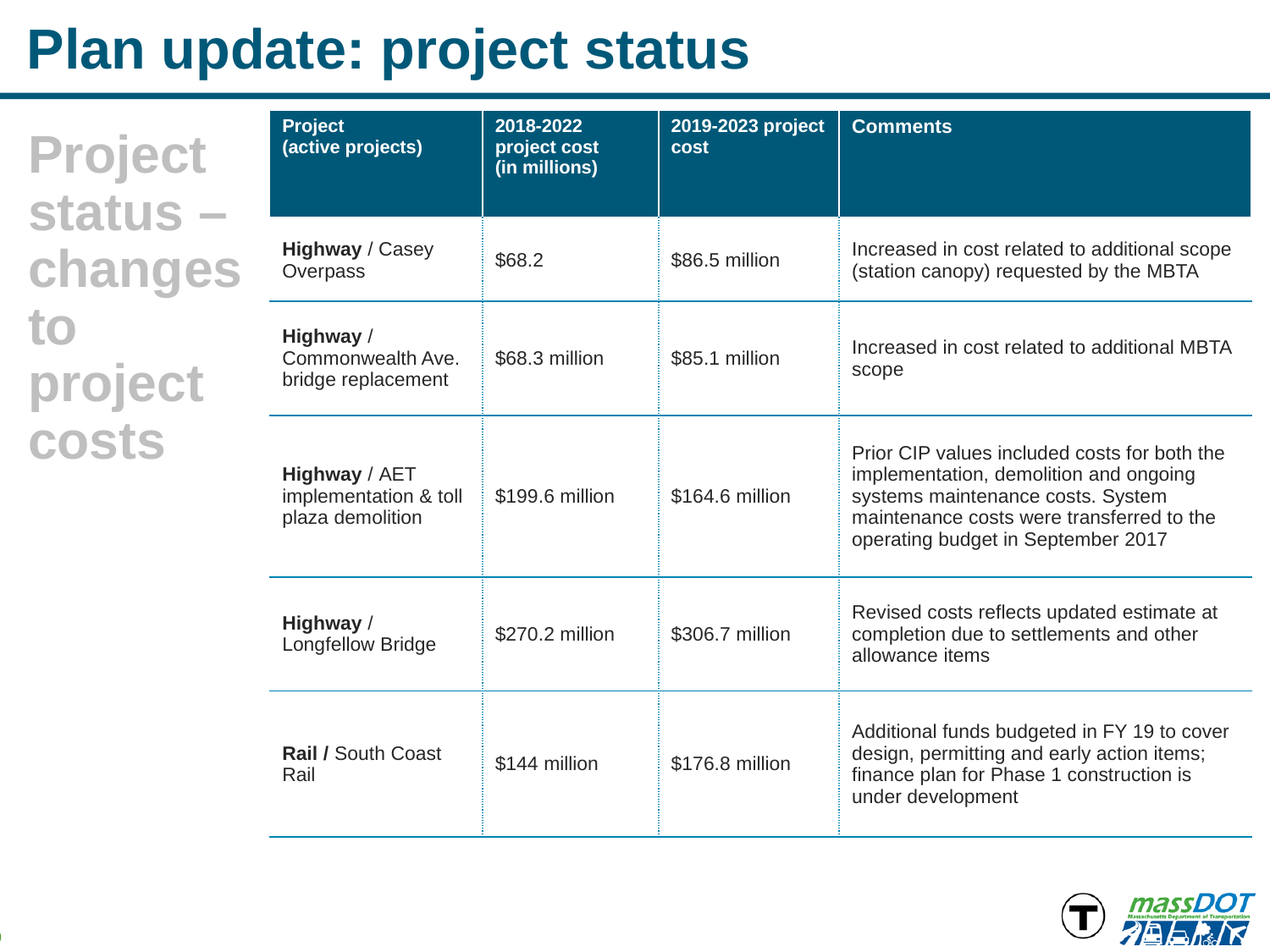

# Plan update: project status
| Project (active projects) | 2018-2022 project cost (in millions) | 2019-2023 project cost | Comments |
| --- | --- | --- | --- |
| Highway / Casey Overpass | $68.2 | $86.5 million | Increased in cost related to additional scope (station canopy) requested by the MBTA |
| Highway / Commonwealth Ave. bridge replacement | $68.3 million | $85.1 million | Increased in cost related to additional MBTA scope |
| Highway / AET implementation & toll plaza demolition | $199.6 million | $164.6 million | Prior CIP values included costs for both the implementation, demolition and ongoing systems maintenance costs. System maintenance costs were transferred to the operating budget in September 2017 |
| Highway / Longfellow Bridge | $270.2 million | $306.7 million | Revised costs reflects updated estimate at completion due to settlements and other allowance items |
| Rail / South Coast Rail | $144 million | $176.8 million | Additional funds budgeted in FY 19 to cover design, permitting and early action items; finance plan for Phase 1 construction is under development |
Project status – changes to project costs